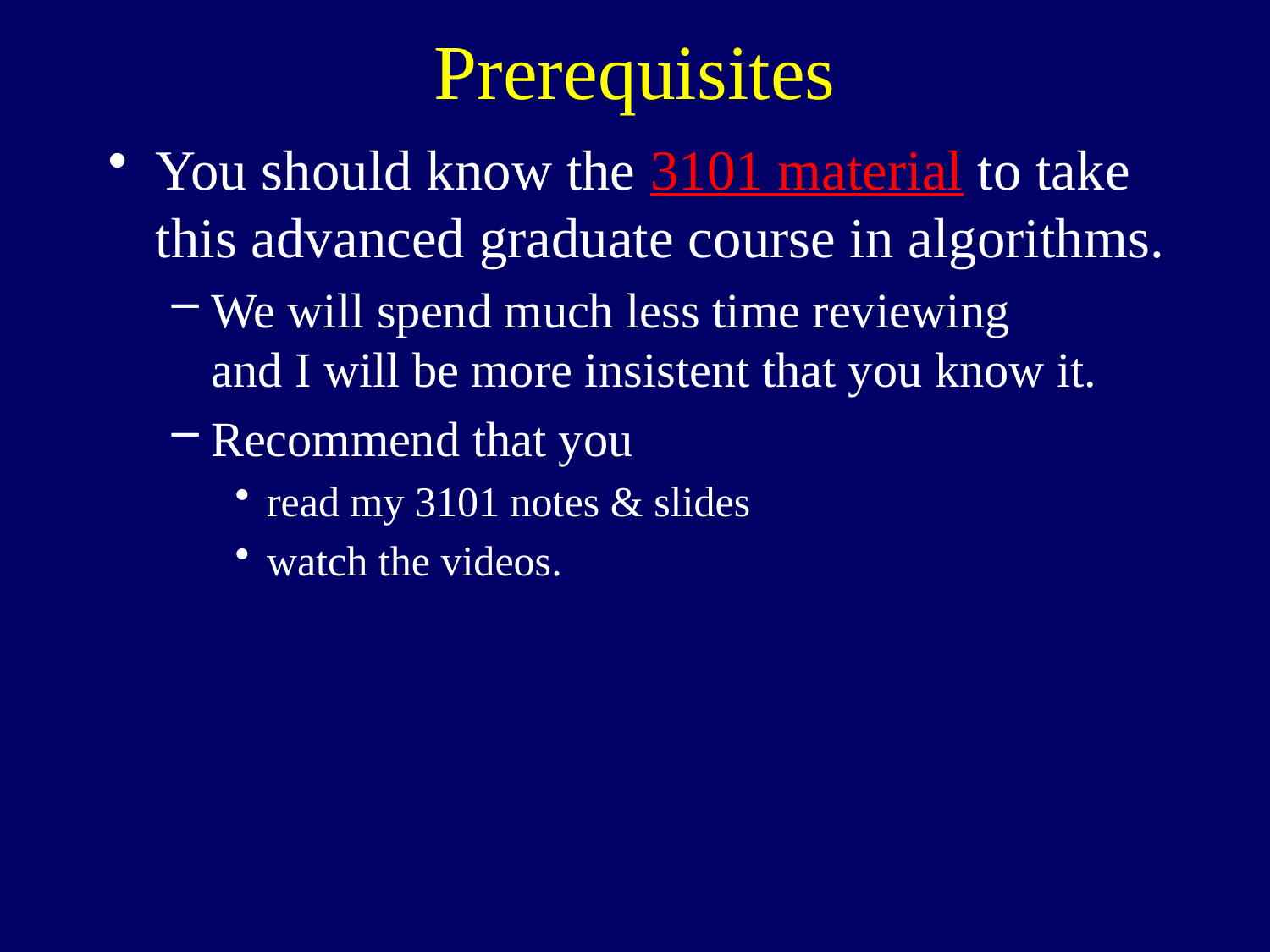

# Prerequisites
You should know the 3101 material to take this advanced graduate course in algorithms.
We will spend much less time reviewing
and I will be more insistent that you know it.
Recommend that you
read my 3101 notes & slides
watch the videos.